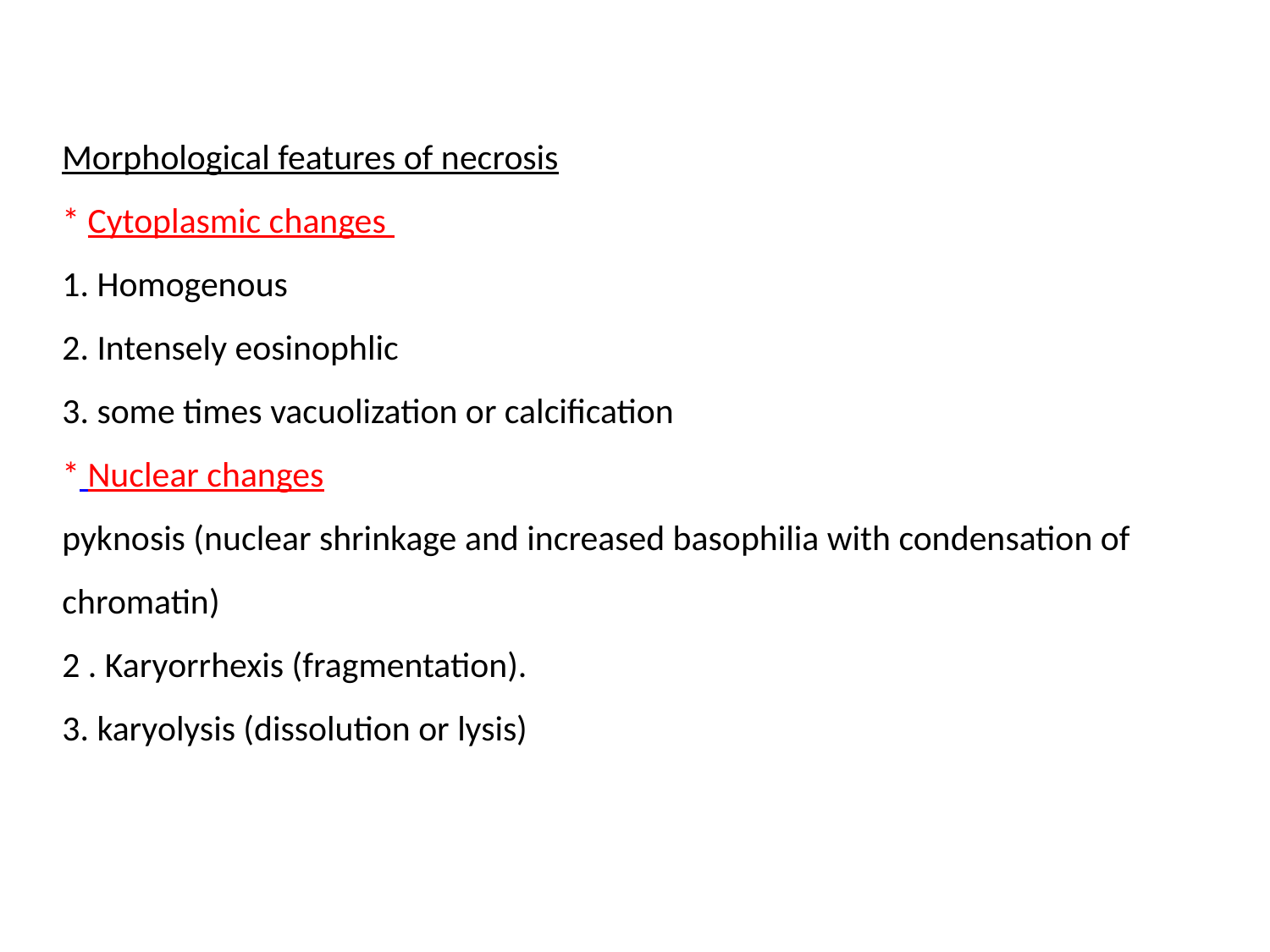

Morphological features of necrosis
* Cytoplasmic changes
1. Homogenous
2. Intensely eosinophlic
3. some times vacuolization or calcification
* Nuclear changes
pyknosis (nuclear shrinkage and increased basophilia with condensation of chromatin)
2 . Karyorrhexis (fragmentation).
3. karyolysis (dissolution or lysis)